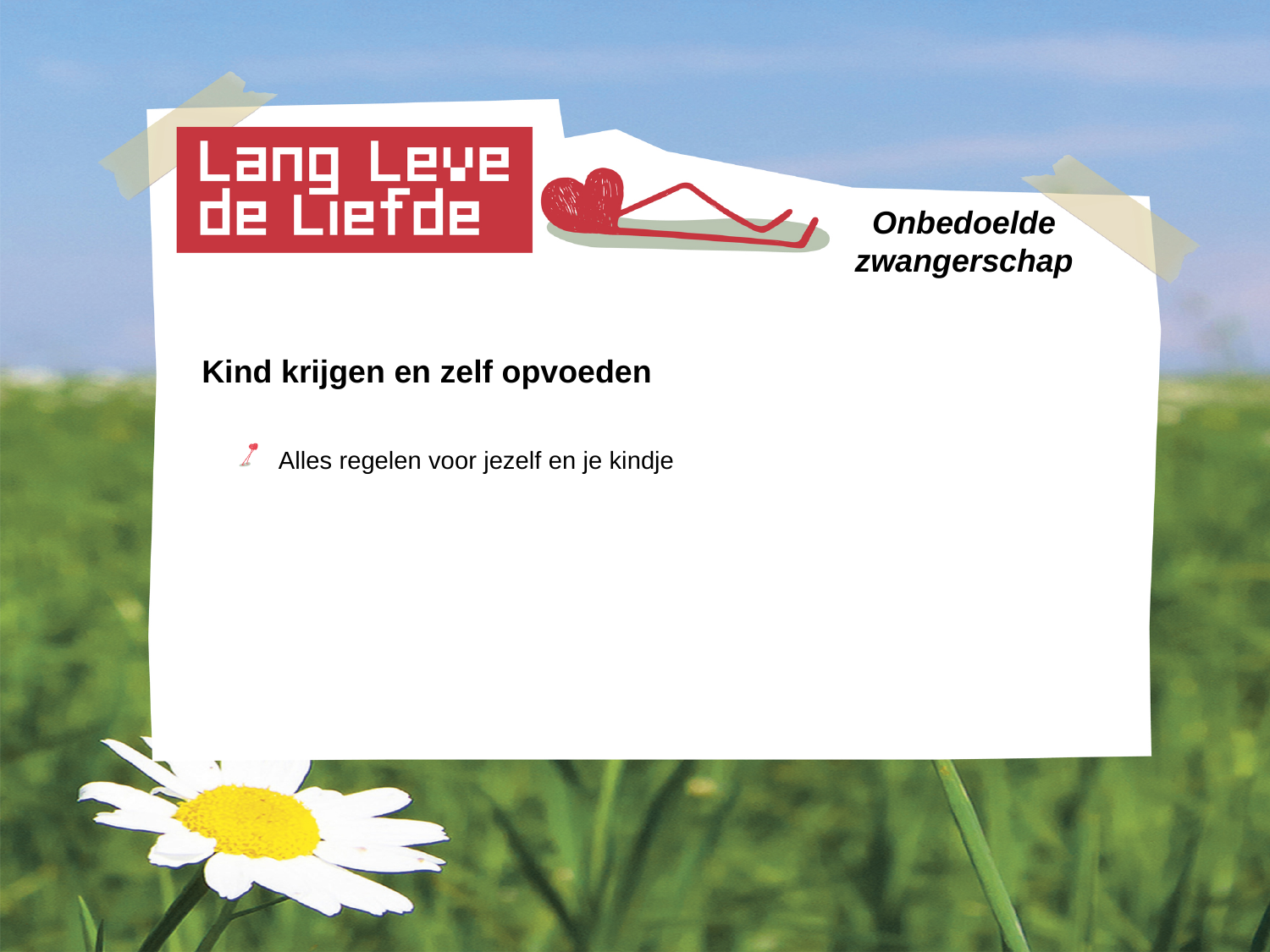

# Onbedoelde zwangerschap
Kind krijgen en zelf opvoeden
  Alles regelen voor jezelf en je kindje